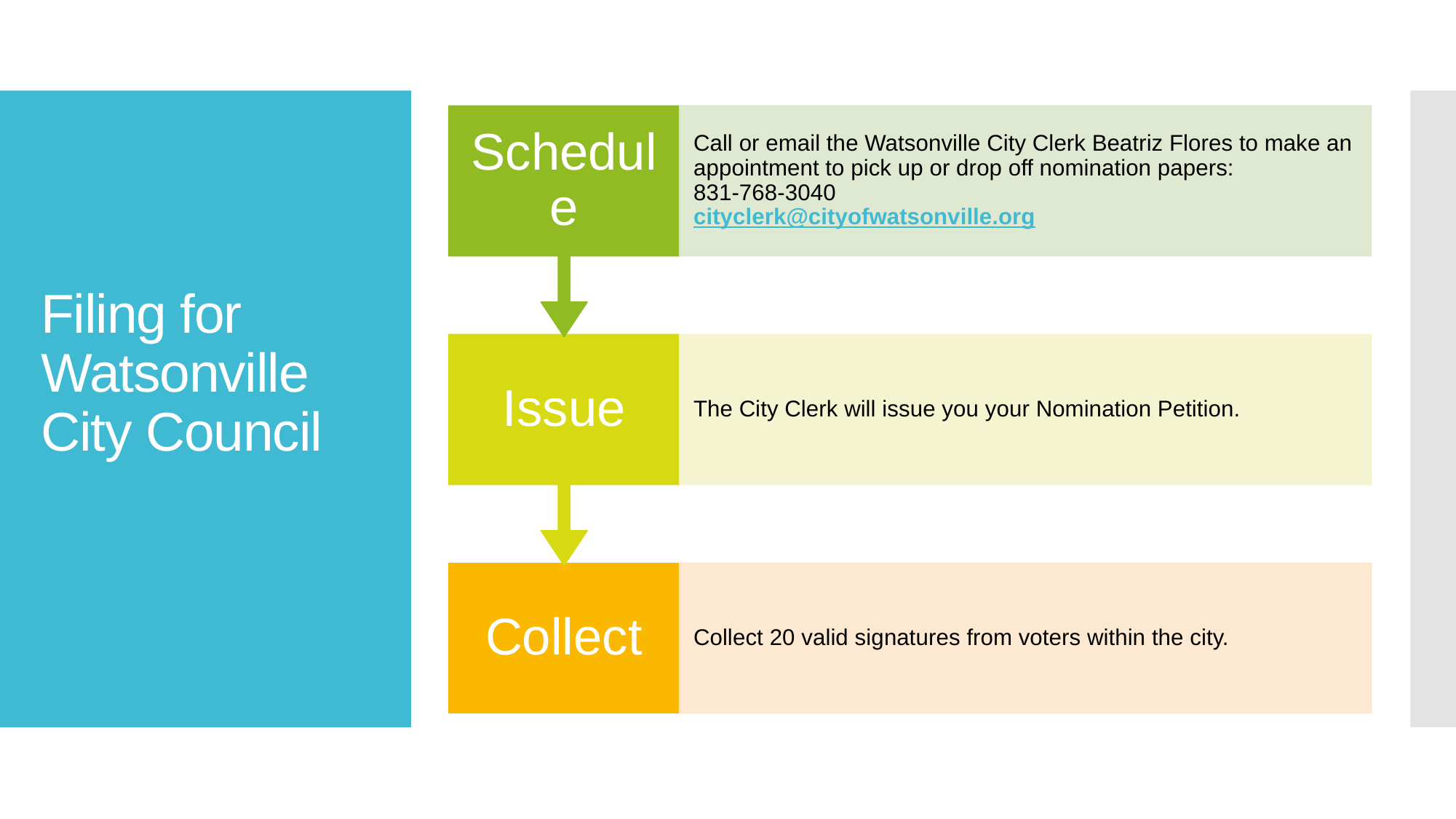

Collect
Collect 20 valid signatures from voters within the city.
Issue
The City Clerk will issue you your Nomination Petition.
Schedule
Call or email the Watsonville City Clerk Beatriz Flores to make an appointment to pick up or drop off nomination papers:
831-768-3040
cityclerk@cityofwatsonville.org
# Filing for Watsonville City Council